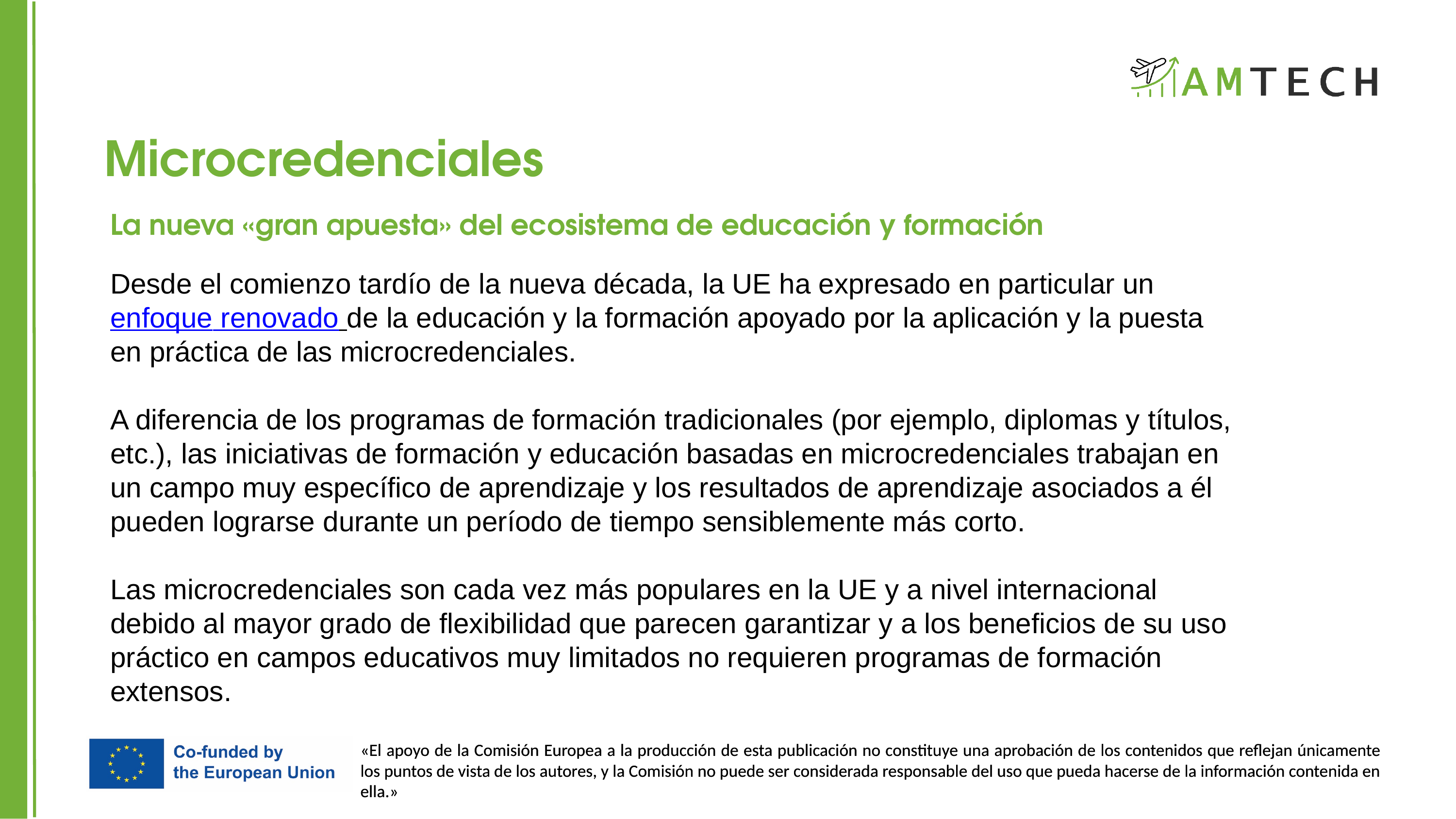

Microcredenciales
La nueva «gran apuesta» del ecosistema de educación y formación
Desde el comienzo tardío de la nueva década, la UE ha expresado en particular un enfoque renovado de la educación y la formación apoyado por la aplicación y la puesta en práctica de las microcredenciales.

A diferencia de los programas de formación tradicionales (por ejemplo, diplomas y títulos, etc.), las iniciativas de formación y educación basadas en microcredenciales trabajan en un campo muy específico de aprendizaje y los resultados de aprendizaje asociados a él pueden lograrse durante un período de tiempo sensiblemente más corto.

Las microcredenciales son cada vez más populares en la UE y a nivel internacional debido al mayor grado de flexibilidad que parecen garantizar y a los beneficios de su uso práctico en campos educativos muy limitados no requieren programas de formación extensos.